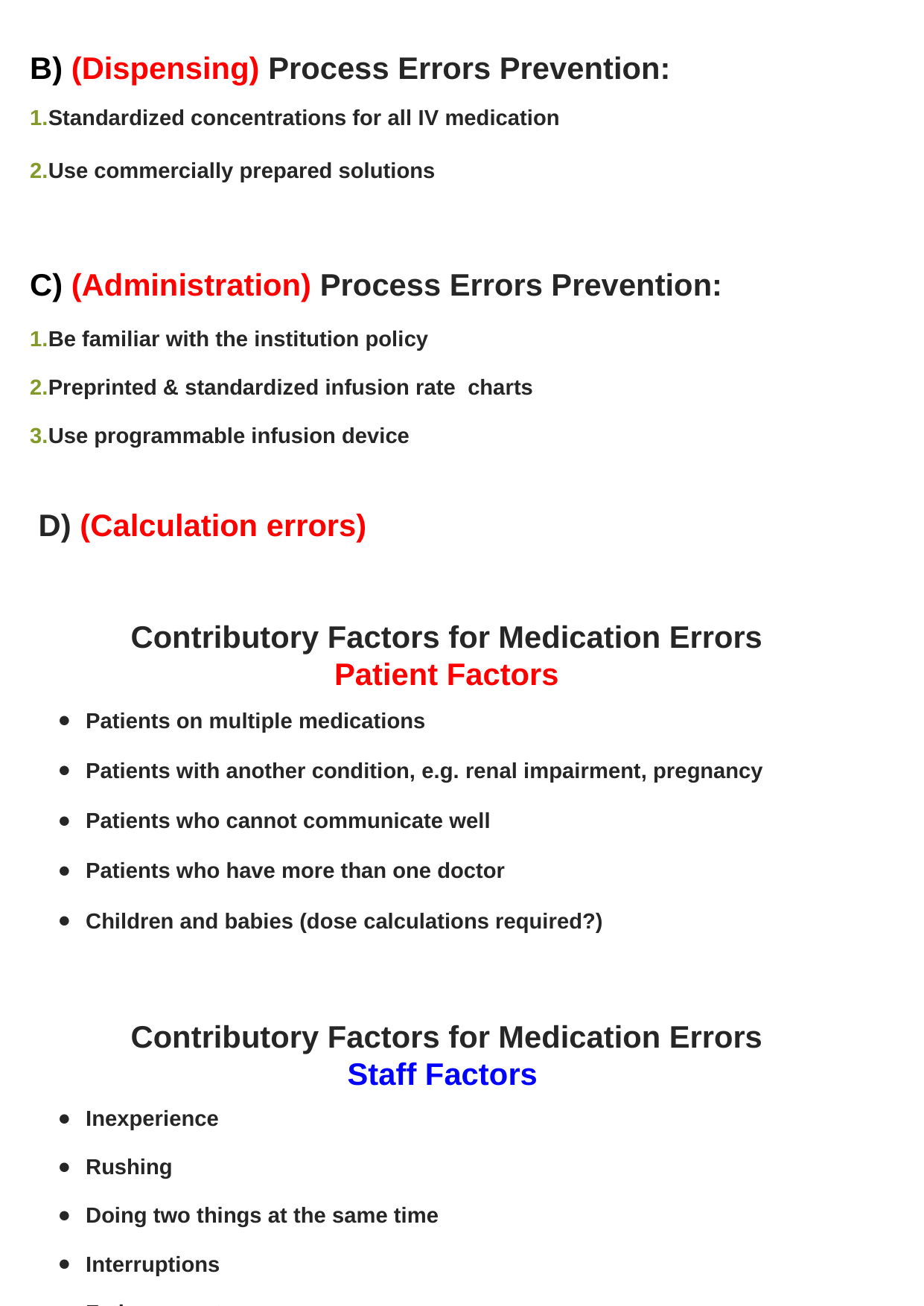

B) (Dispensing) Process Errors Prevention:
1.Standardized concentrations for all IV medication
2.Use commercially prepared solutions

C) (Administration) Process Errors Prevention:
1.Be familiar with the institution policy
2.Preprinted & standardized infusion rate  charts
3.Use programmable infusion device

 D) (Calculation errors)

Contributory Factors for Medication Errors
Patient Factors
Patients on multiple medications
Patients with another condition, e.g. renal impairment, pregnancy
Patients who cannot communicate well
Patients who have more than one doctor
Children and babies (dose calculations required?)

Contributory Factors for Medication Errors
Staff Factors
Inexperience
Rushing
Doing two things at the same time
Interruptions
Fatigue, or stress
Lack of checking and double checking habits
Poor teamwork and/or communication between colleagues